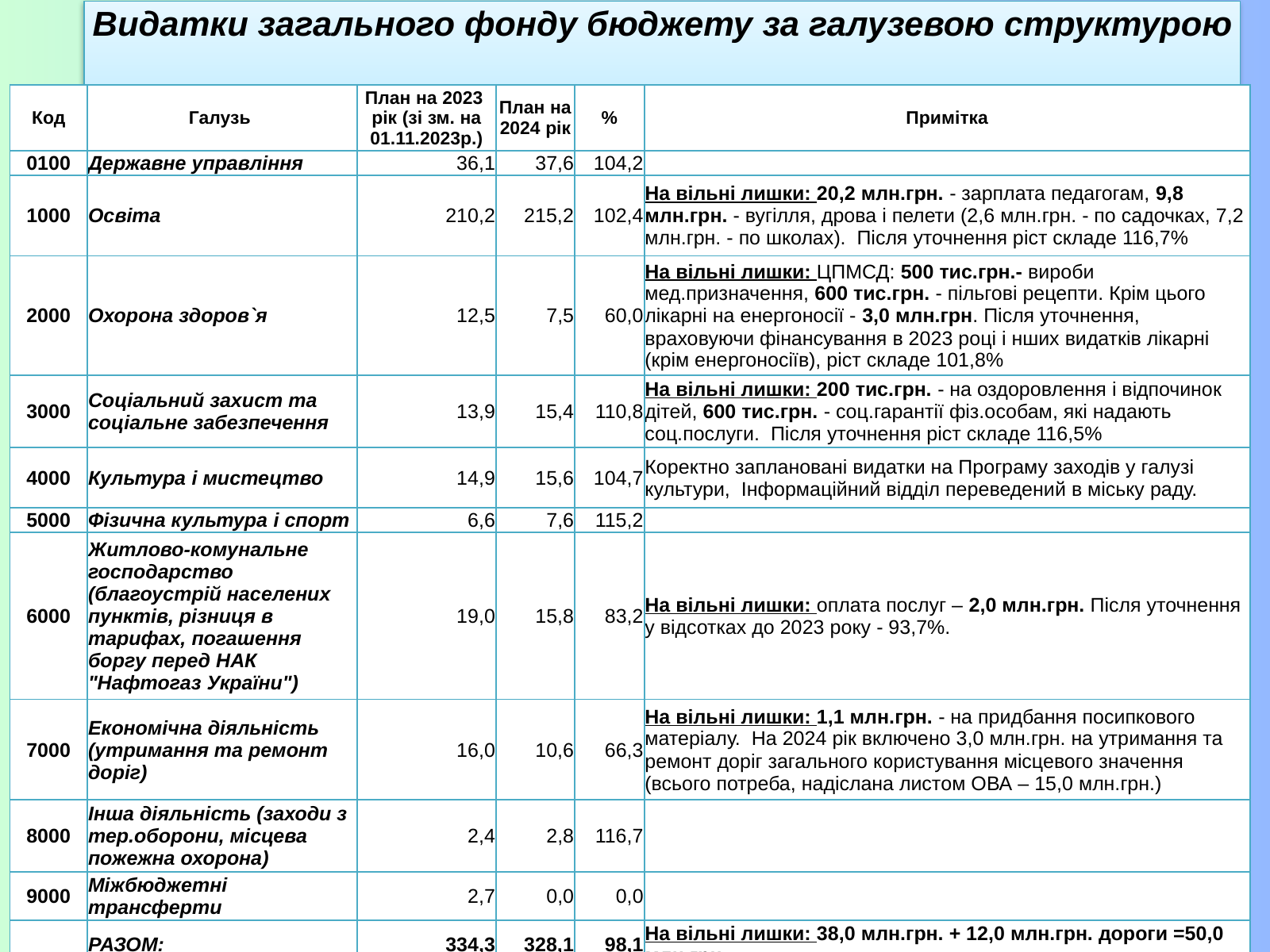

Видатки загального фонду бюджету за галузевою структурою
                                                                                                                                                                                                            (млн.грн.)
| Код | Галузь | План на 2023 рік (зі зм. на 01.11.2023р.) | План на 2024 рік | % | Примітка |
| --- | --- | --- | --- | --- | --- |
| 0100 | Державне управління | 36,1 | 37,6 | 104,2 |  |
| 1000 | Освіта | 210,2 | 215,2 | 102,4 | На вільні лишки: 20,2 млн.грн. - зарплата педагогам, 9,8 млн.грн. - вугілля, дрова і пелети (2,6 млн.грн. - по садочках, 7,2 млн.грн. - по школах). Після уточнення ріст складе 116,7% |
| 2000 | Охорона здоров`я | 12,5 | 7,5 | 60,0 | На вільні лишки: ЦПМСД: 500 тис.грн.- вироби мед.призначення, 600 тис.грн. - пільгові рецепти. Крім цього лікарні на енергоносії - 3,0 млн.грн. Після уточнення, враховуючи фінансування в 2023 році і нших видатків лікарні (крім енергоносіїв), ріст складе 101,8% |
| 3000 | Соціальний захист та соціальне забезпечення | 13,9 | 15,4 | 110,8 | На вільні лишки: 200 тис.грн. - на оздоровлення і відпочинок дітей, 600 тис.грн. - соц.гарантії фіз.особам, які надають соц.послуги. Після уточнення ріст складе 116,5% |
| 4000 | Культура i мистецтво | 14,9 | 15,6 | 104,7 | Коректно заплановані видатки на Програму заходів у галузі культури, Інформаційний відділ переведений в міську раду. |
| 5000 | Фiзична культура i спорт | 6,6 | 7,6 | 115,2 |  |
| 6000 | Житлово-комунальне господарство (благоустрій населених пунктів, різниця в тарифах, погашення боргу перед НАК "Нафтогаз України") | 19,0 | 15,8 | 83,2 | На вільні лишки: оплата послуг – 2,0 млн.грн. Після уточнення у відсотках до 2023 року - 93,7%. |
| 7000 | Економічна діяльність (утримання та ремонт доріг) | 16,0 | 10,6 | 66,3 | На вільні лишки: 1,1 млн.грн. - на придбання посипкового матеріалу. На 2024 рік включено 3,0 млн.грн. на утримання та ремонт доріг загального користування місцевого значення (всього потреба, надіслана листом ОВА – 15,0 млн.грн.) |
| 8000 | Інша діяльність (заходи з тер.оборони, місцева пожежна охорона) | 2,4 | 2,8 | 116,7 |  |
| 9000 | Міжбюджетні трансферти | 2,7 | 0,0 | 0,0 |  |
|  | РАЗОМ: | 334,3 | 328,1 | 98,1 | На вільні лишки: 38,0 млн.грн. + 12,0 млн.грн. дороги =50,0 млн.грн. |